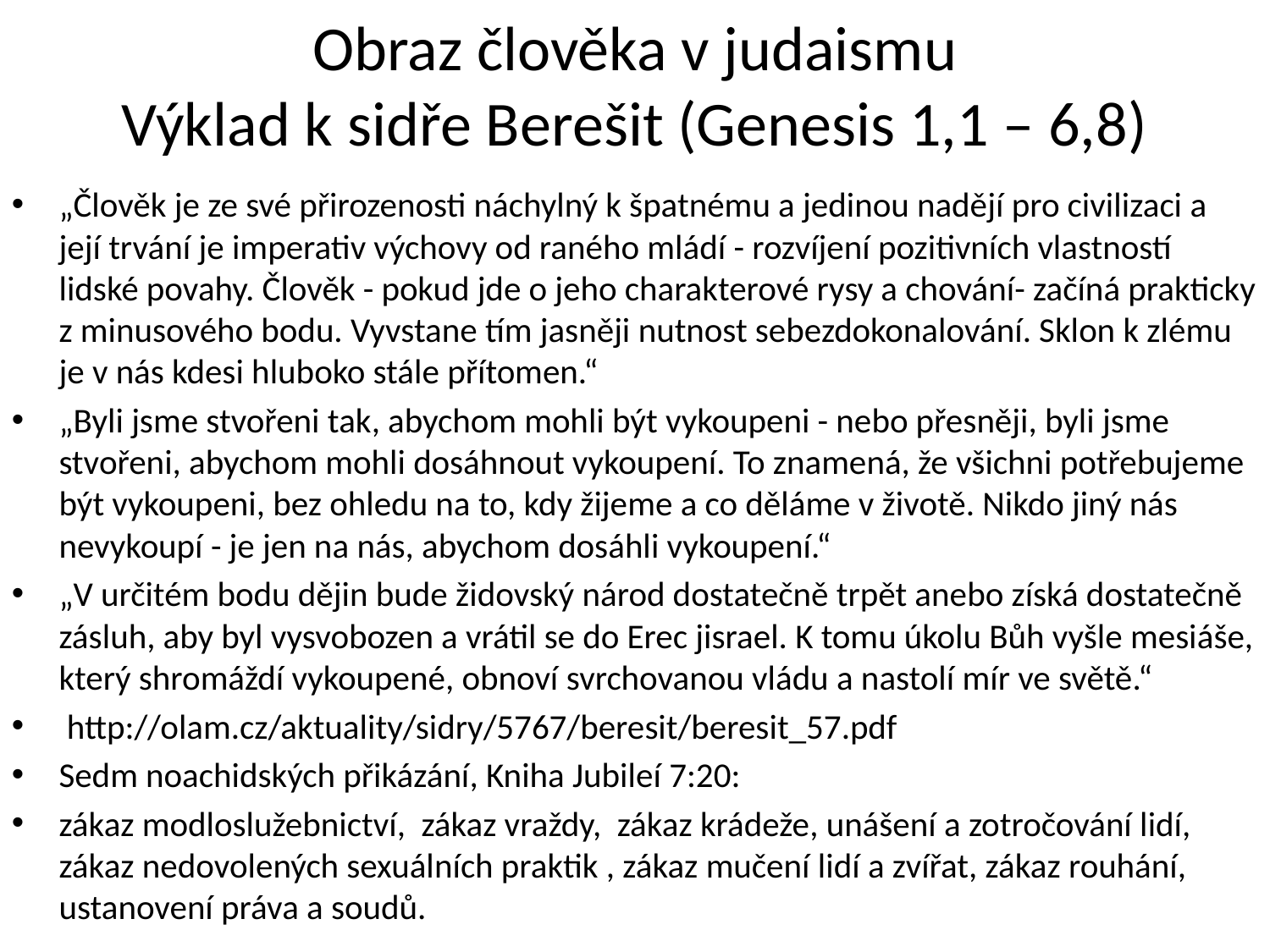

# Obraz člověka v judaismu Výklad k sidře Berešit (Genesis 1,1 – 6,8)
„Člověk je ze své přirozenosti náchylný k špatnému a jedinou nadějí pro civilizaci a její trvání je imperativ výchovy od raného mládí - rozvíjení pozitivních vlastností lidské povahy. Člověk - pokud jde o jeho charakterové rysy a chování- začíná prakticky z minusového bodu. Vyvstane tím jasněji nutnost sebezdokonalování. Sklon k zlému je v nás kdesi hluboko stále přítomen.“
„Byli jsme stvořeni tak, abychom mohli být vykoupeni - nebo přesněji, byli jsme stvořeni, abychom mohli dosáhnout vykoupení. To znamená, že všichni potřebujeme být vykoupeni, bez ohledu na to, kdy žijeme a co děláme v životě. Nikdo jiný nás nevykoupí - je jen na nás, abychom dosáhli vykoupení.“
„V určitém bodu dějin bude židovský národ dostatečně trpět anebo získá dostatečně zásluh, aby byl vysvobozen a vrátil se do Erec jisrael. K tomu úkolu Bůh vyšle mesiáše, který shromáždí vykoupené, obnoví svrchovanou vládu a nastolí mír ve světě.“
 http://olam.cz/aktuality/sidry/5767/beresit/beresit_57.pdf
Sedm noachidských přikázání, Kniha Jubileí 7:20:
zákaz modloslužebnictví,  zákaz vraždy,  zákaz krádeže, unášení a zotročování lidí, zákaz nedovolených sexuálních praktik , zákaz mučení lidí a zvířat, zákaz rouhání,  ustanovení práva a soudů.